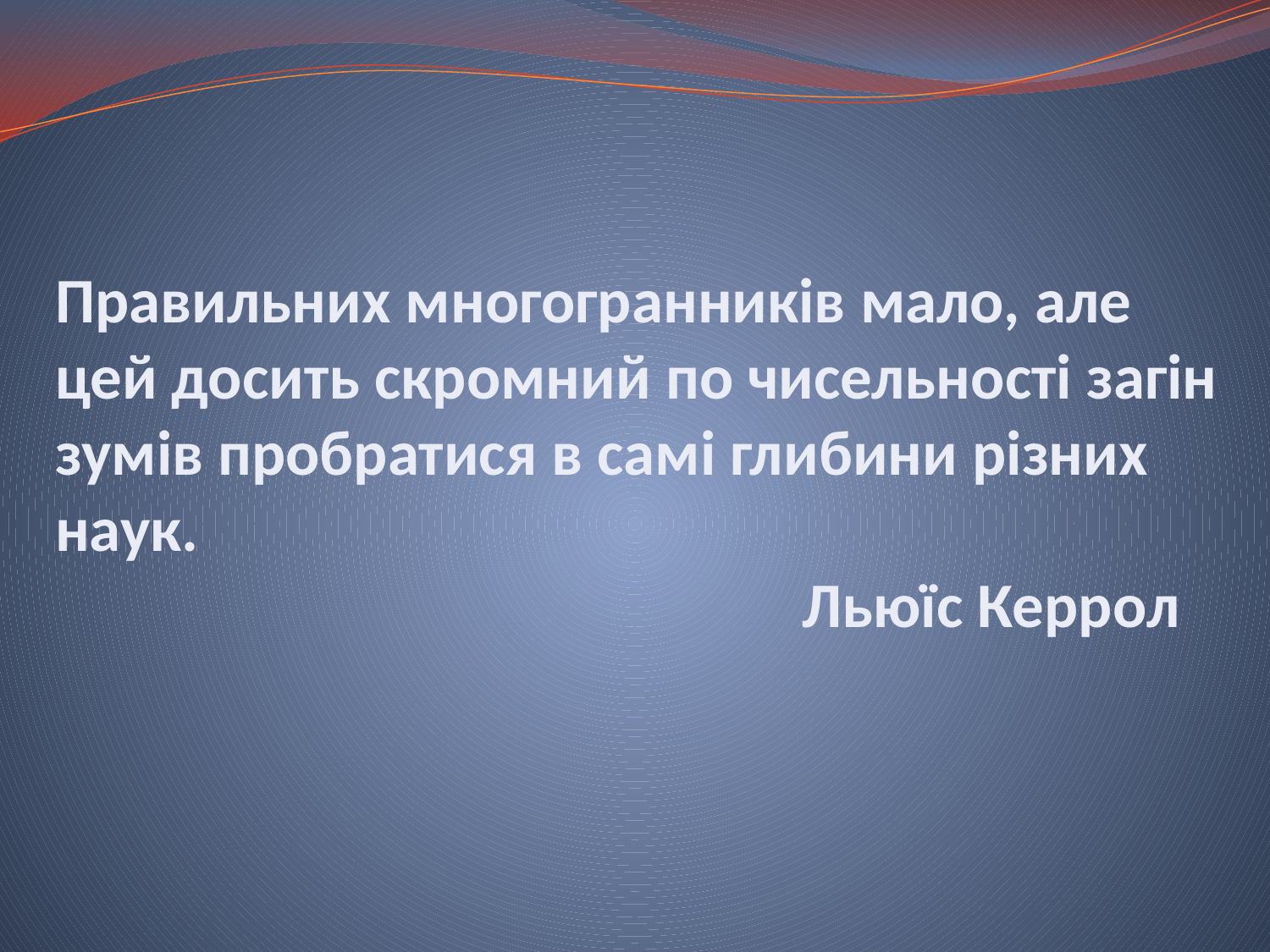

# Правильних многогранників мало, але цей досить скромний по чисельності загін зумів пробратися в самі глибини різних наук. Льюїс Керрол